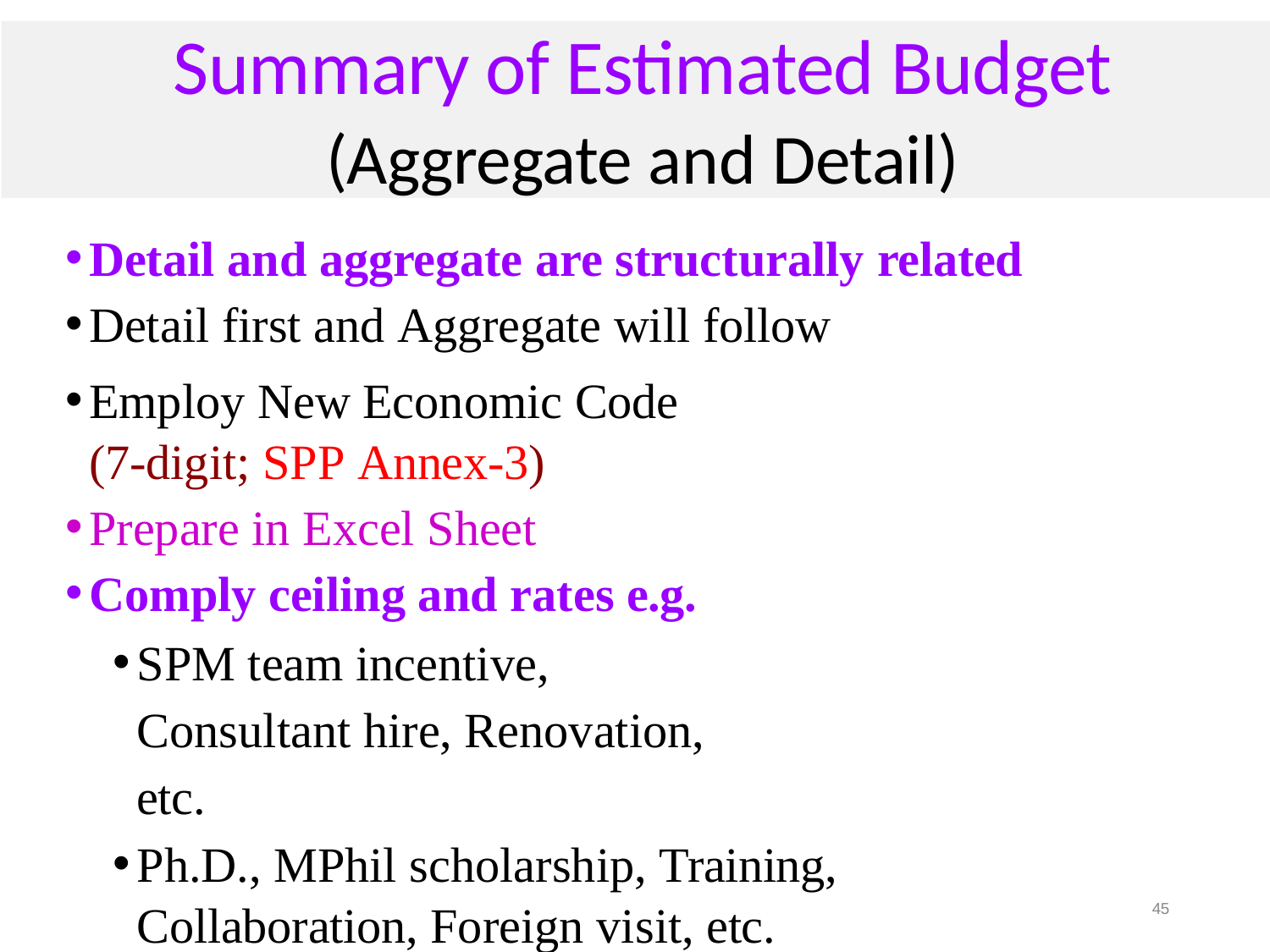

# Summary of Estimated Budget (Aggregate and Detail)
Detail and aggregate are structurally related
Detail first and Aggregate will follow
Employ New Economic Code 	(7-digit; SPP Annex-3)
Prepare in Excel Sheet
Comply ceiling and rates e.g.
SPM team incentive, Consultant hire, Renovation, etc.
Ph.D., MPhil scholarship, Training, Collaboration, Foreign visit, etc.
45